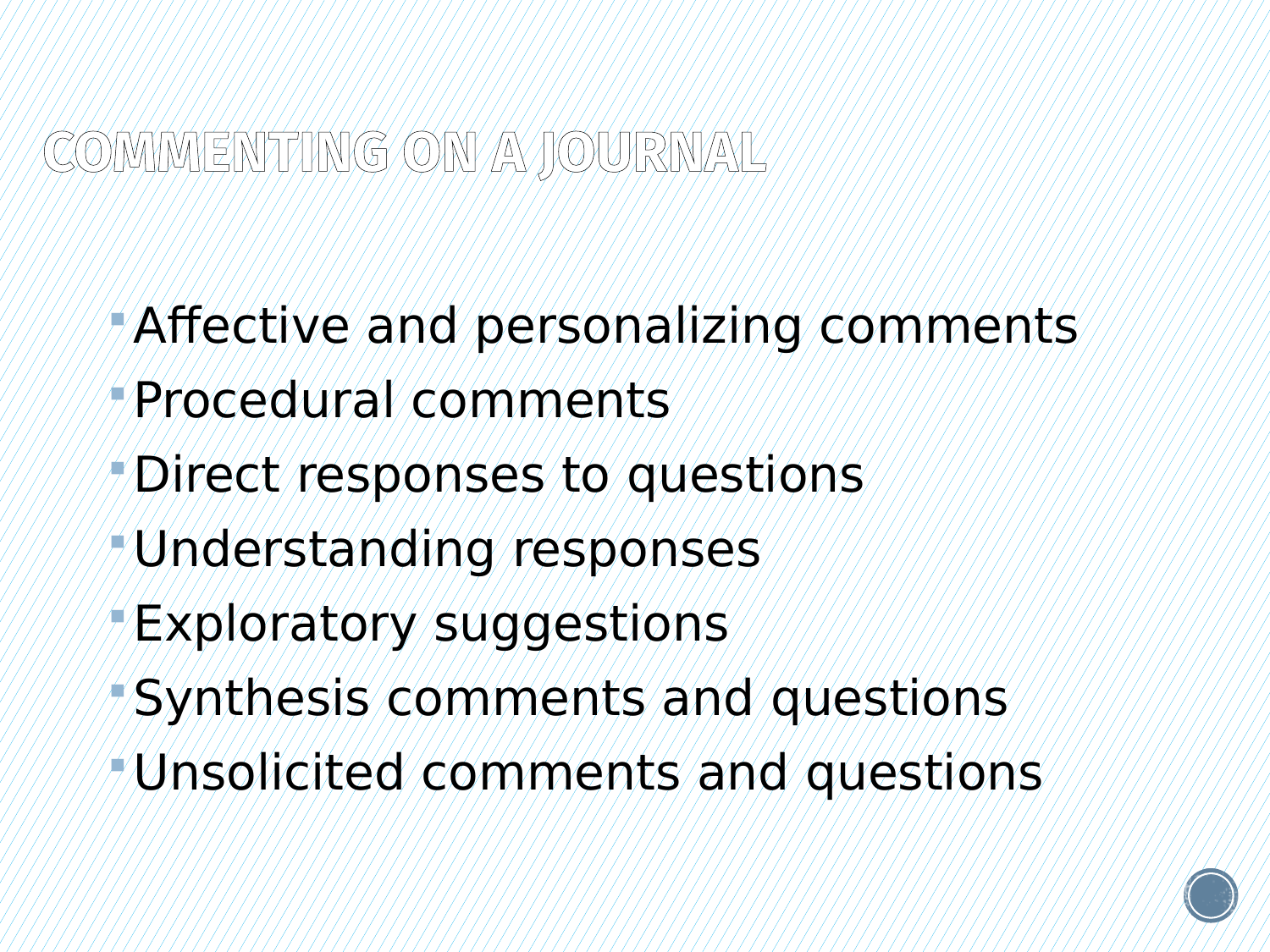

# Commenting on a journal
Affective and personalizing comments
Procedural comments
Direct responses to questions
Understanding responses
Exploratory suggestions
Synthesis comments and questions
Unsolicited comments and questions